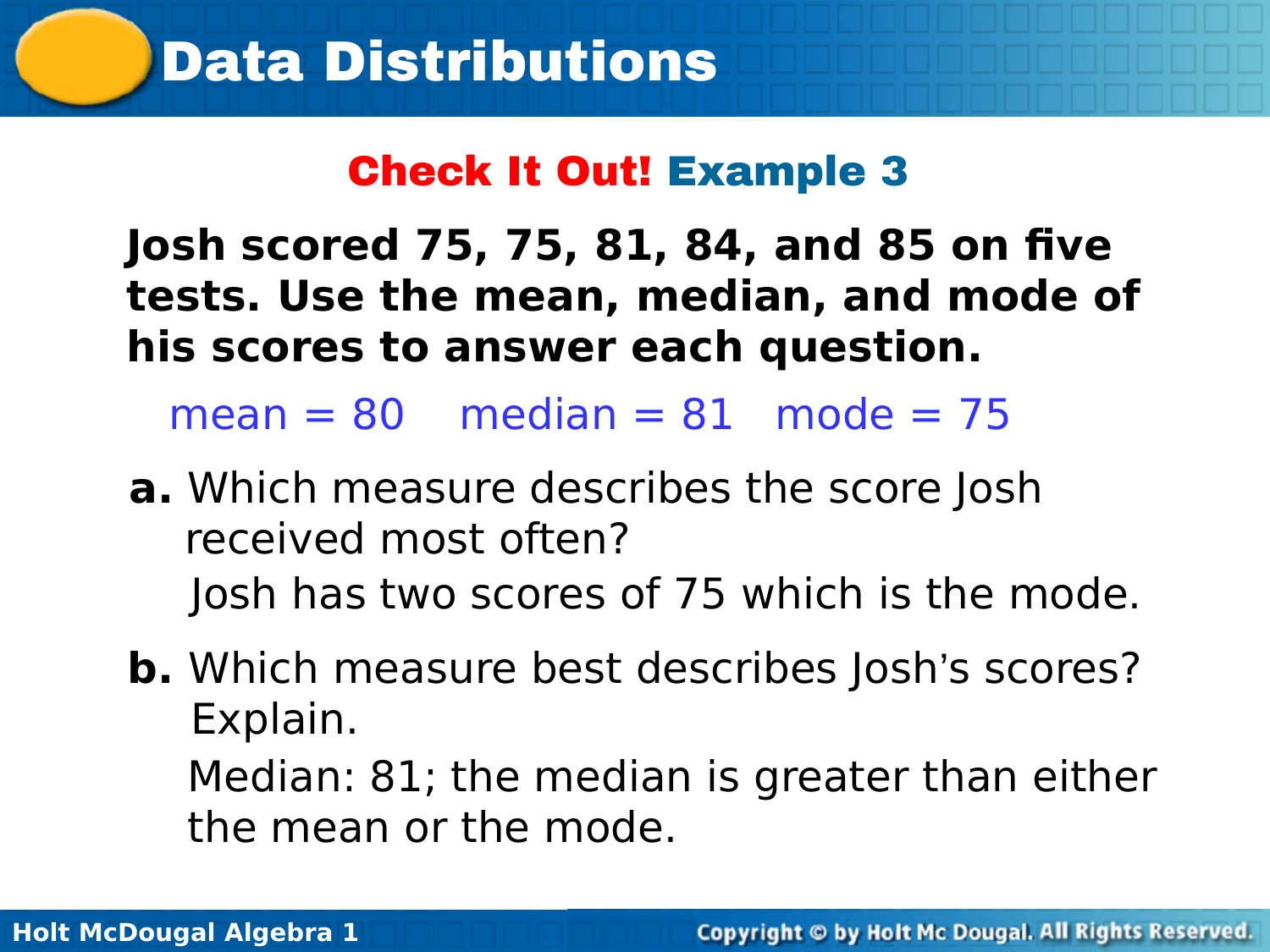

Check It Out! Example 3
Josh scored 75, 75, 81, 84, and 85 on five tests. Use the mean, median, and mode of his scores to answer each question.
mean = 80    median = 81   mode = 75
a. Which measure describes the score Josh received most often?
Josh has two scores of 75 which is the mode.

b. Which measure best describes Josh’s scores? Explain.
Median: 81; the median is greater than either the mean or the mode.